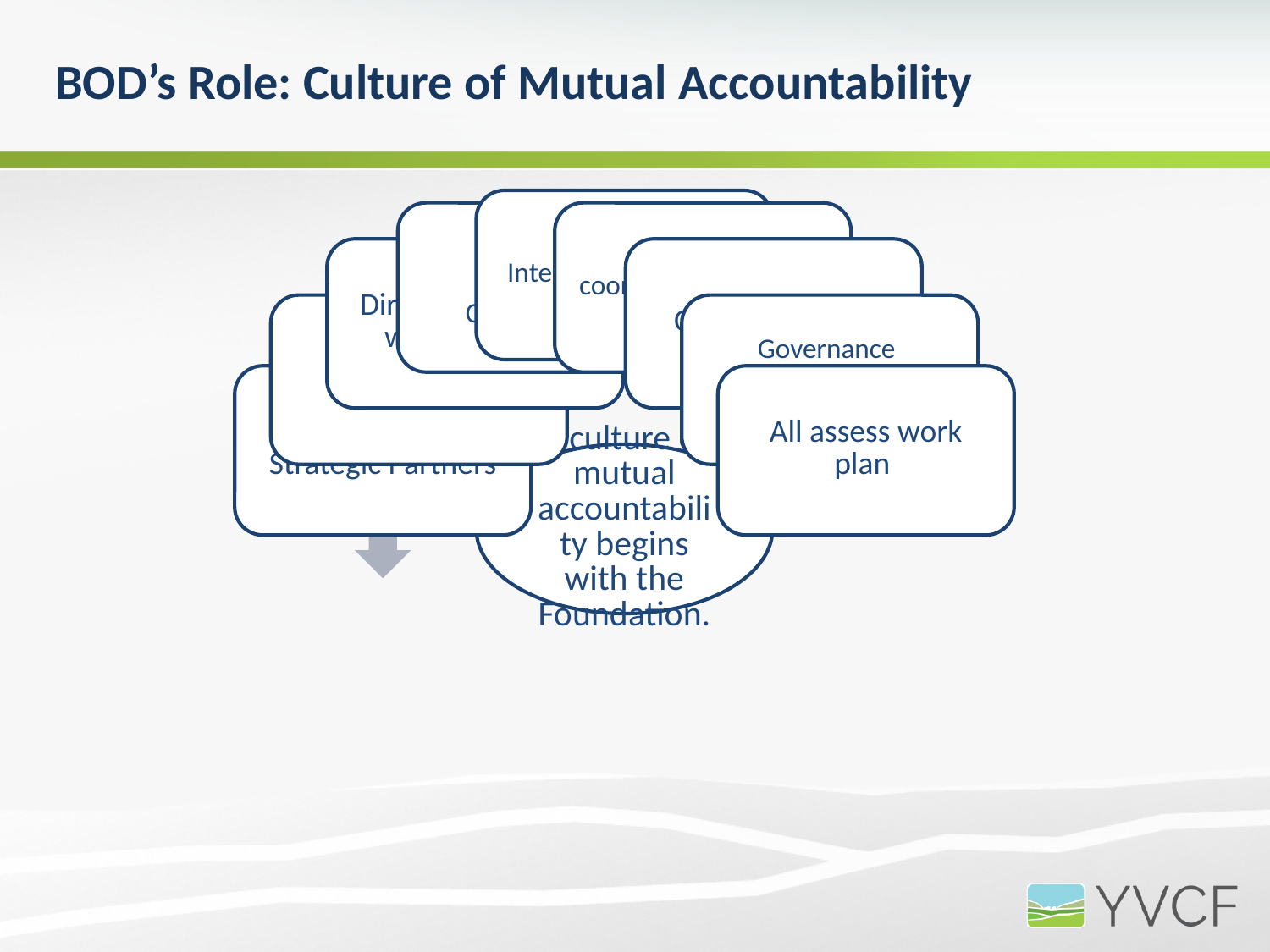

# BOD’s Role: Culture of Mutual Accountability
A culture of mutual accountability begins with the Foundation.
CEO with
Strategic Partners
CEO & Board
With Donors
Executive
CEO with STAFF
Governance
All assess work plan